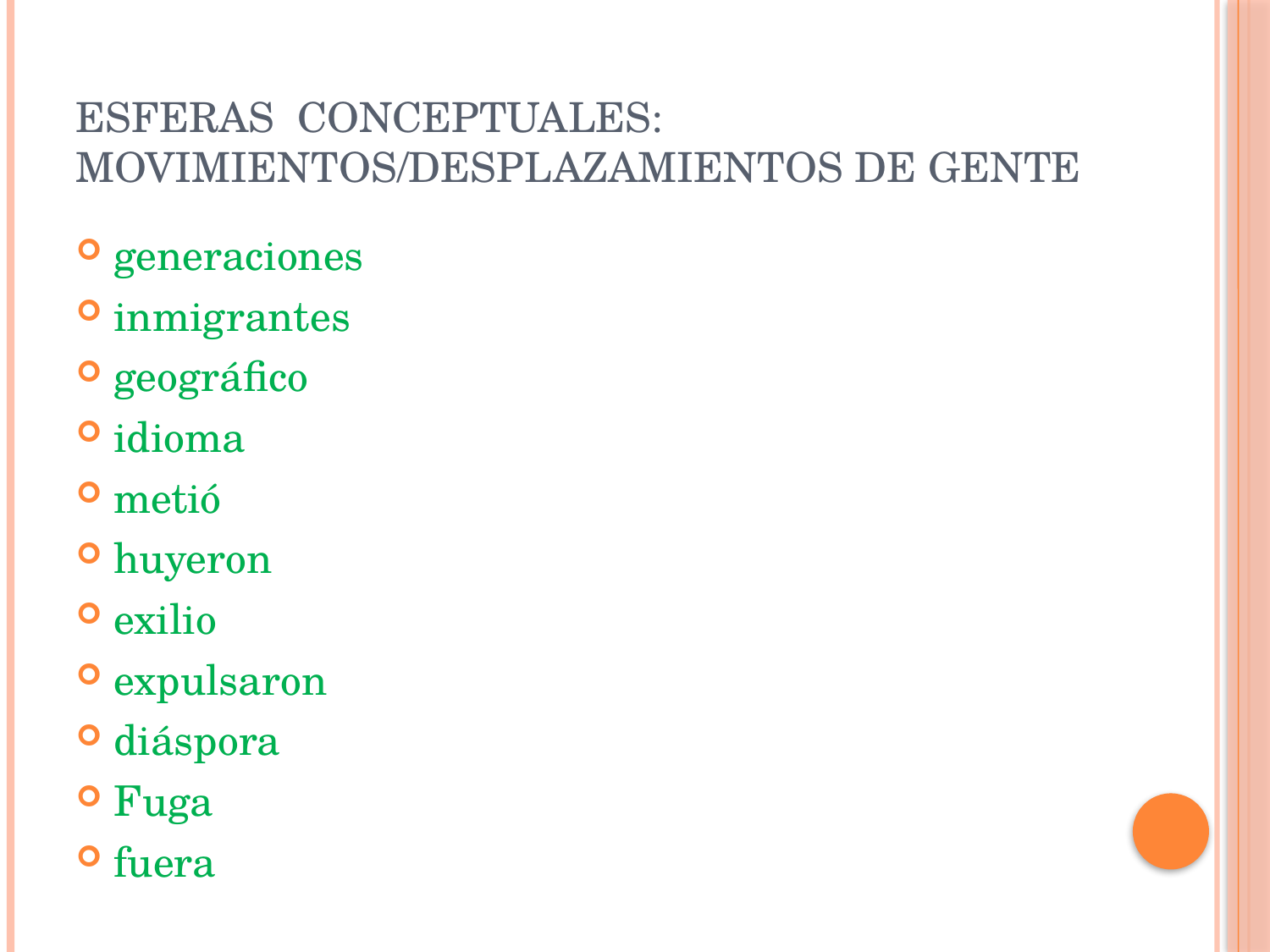

# Esferas  conceptuales: movimientos/desplazamientos de gente
generaciones
inmigrantes
geográfico
idioma
metió
huyeron
exilio
expulsaron
diáspora
Fuga
fuera